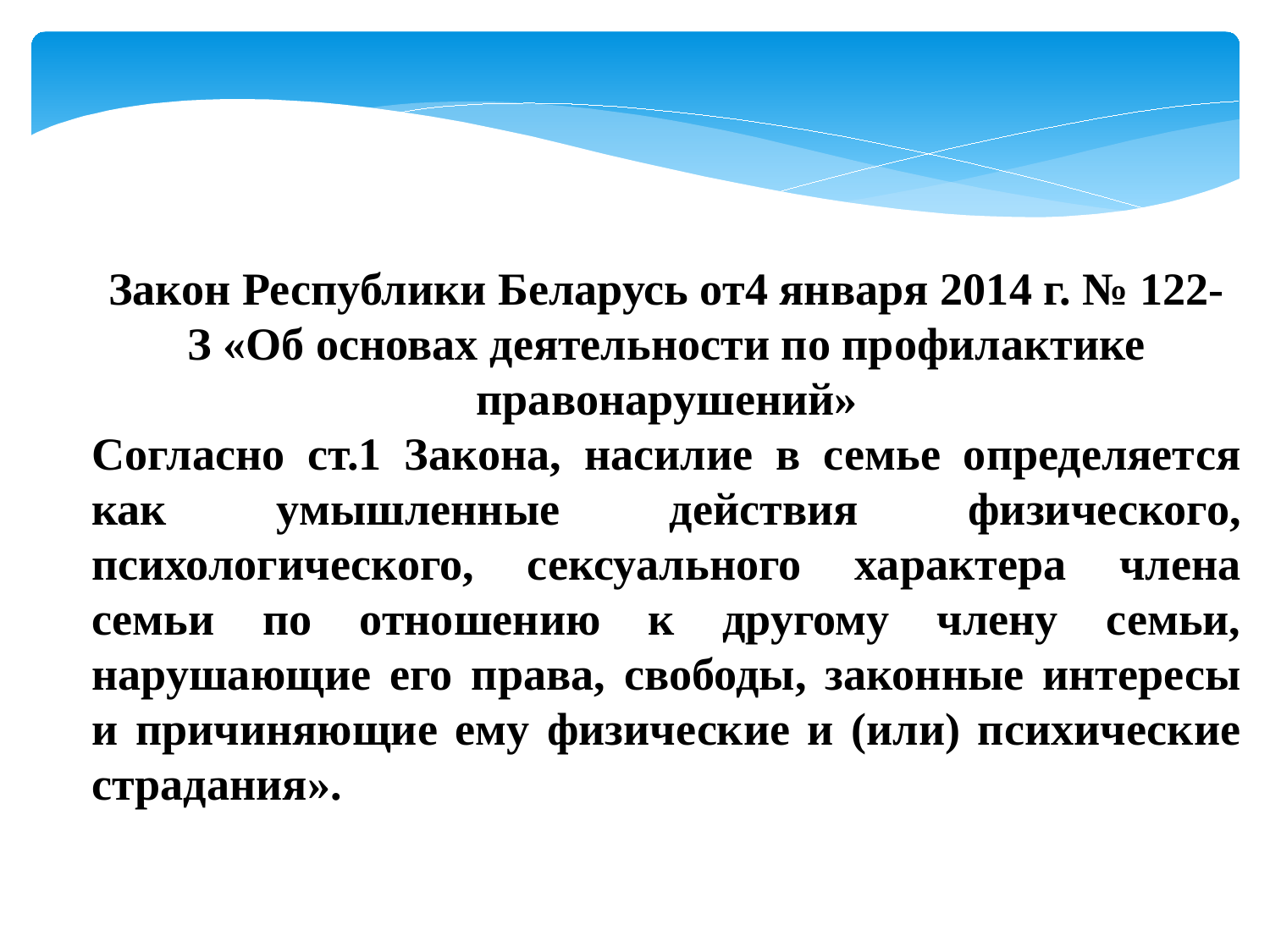

Закон Республики Беларусь от4 января 2014 г. № 122-З «Об основах деятельности по профилактике правонарушений»
Согласно ст.1 Закона, насилие в семье определяется как умышленные действия физического, психологического, сексуального характера члена семьи по отношению к другому члену семьи, нарушающие его права, свободы, законные интересы и причиняющие ему физические и (или) психические страдания».